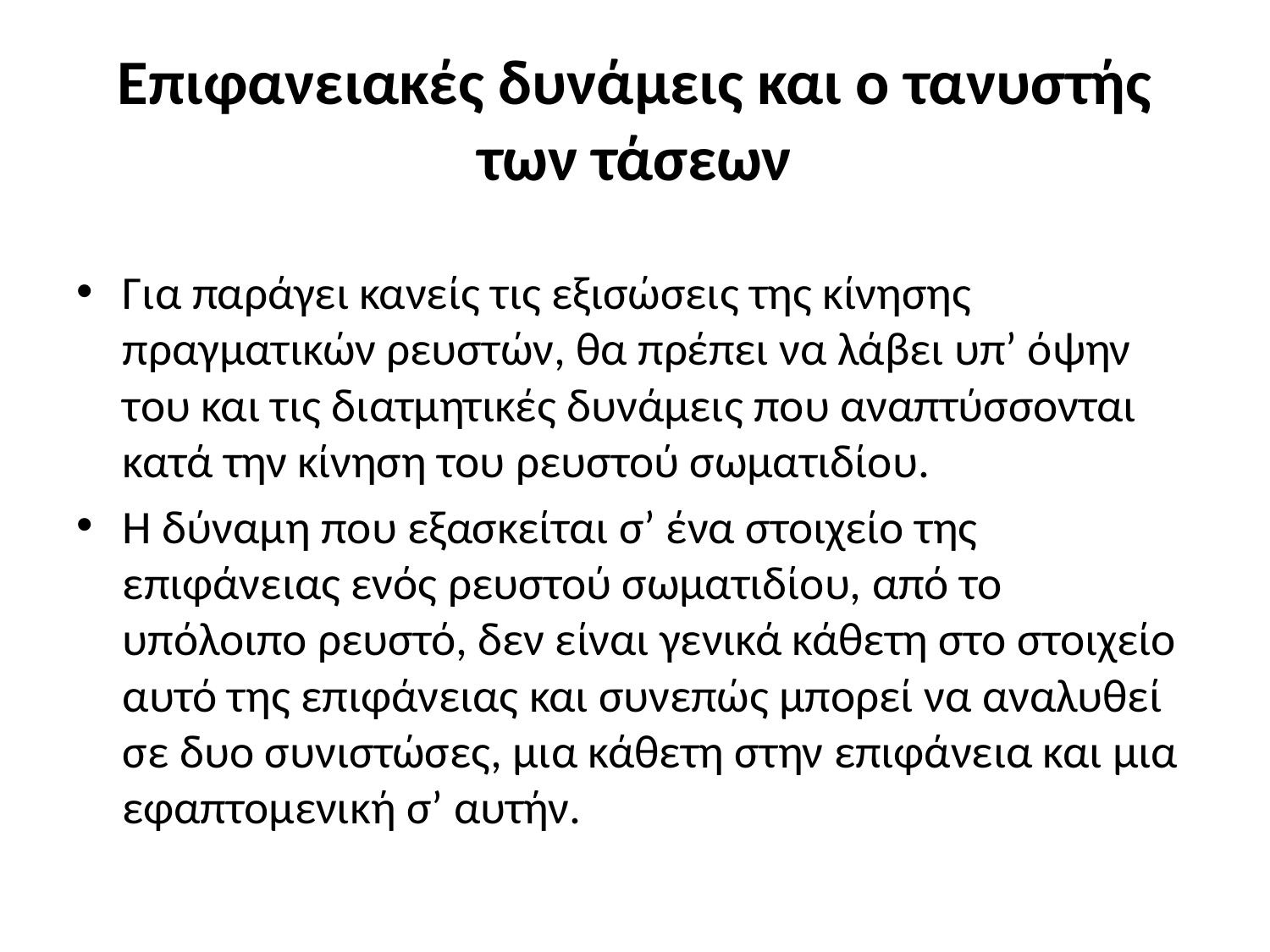

# Επιφανειακές δυνάμεις και ο τανυστής των τάσεων
Για παράγει κανείς τις εξισώσεις της κίνησης πραγματικών ρευστών, θα πρέπει να λάβει υπ’ όψην του και τις διατμητικές δυνάμεις που αναπτύσσονται κατά την κίνηση του ρευστού σωματιδίου.
Η δύναμη που εξασκείται σ’ ένα στοιχείο της επιφάνειας ενός ρευστού σωματιδίου, από το υπόλοιπο ρευστό, δεν είναι γενικά κάθετη στο στοιχείο αυτό της επιφάνειας και συνεπώς μπορεί να αναλυθεί σε δυο συνιστώσες, μια κάθετη στην επιφάνεια και μια εφαπτομενική σ’ αυτήν.